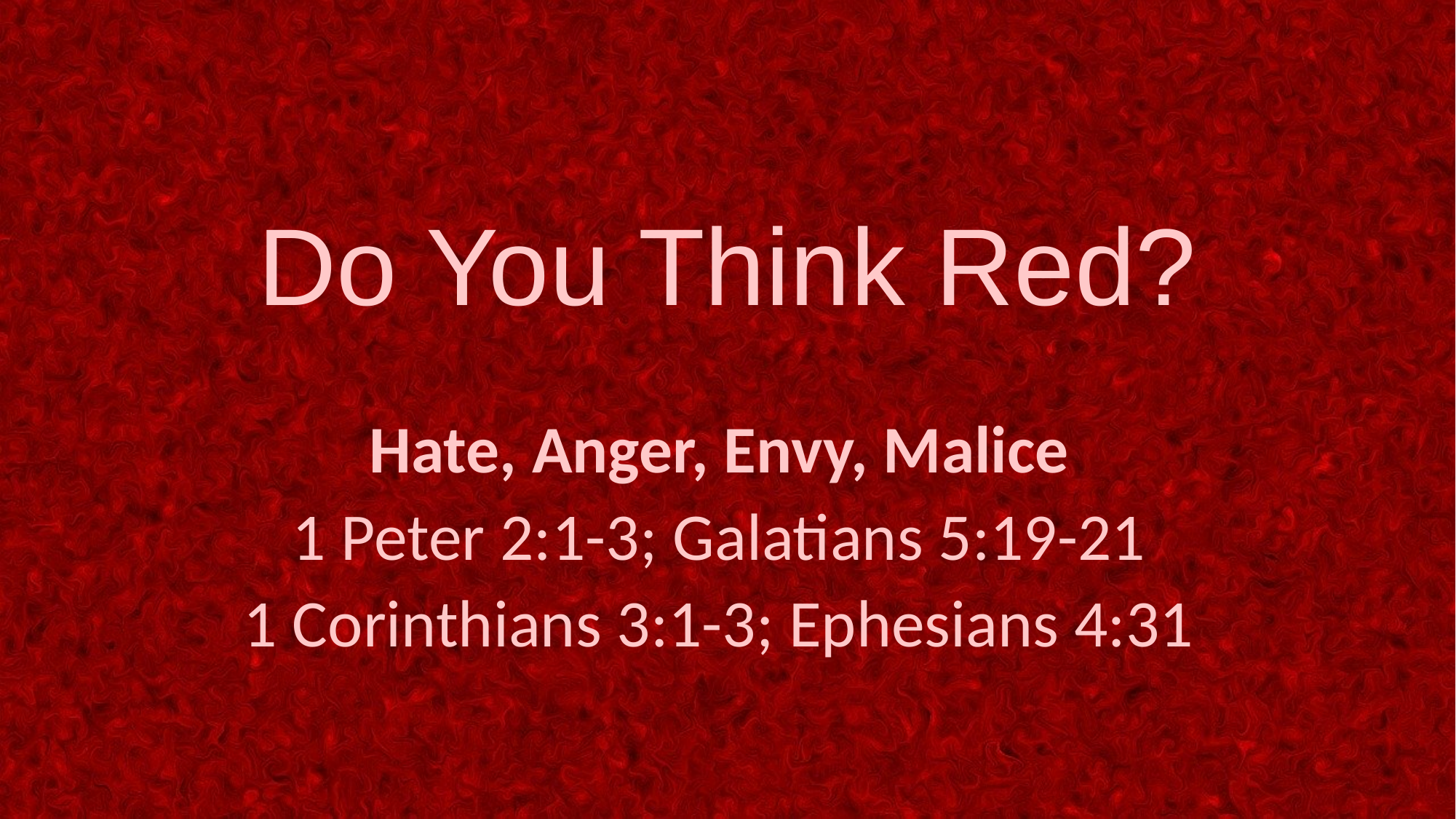

# Do You Think Red?
Hate, Anger, Envy, Malice
1 Peter 2:1-3; Galatians 5:19-21
1 Corinthians 3:1-3; Ephesians 4:31